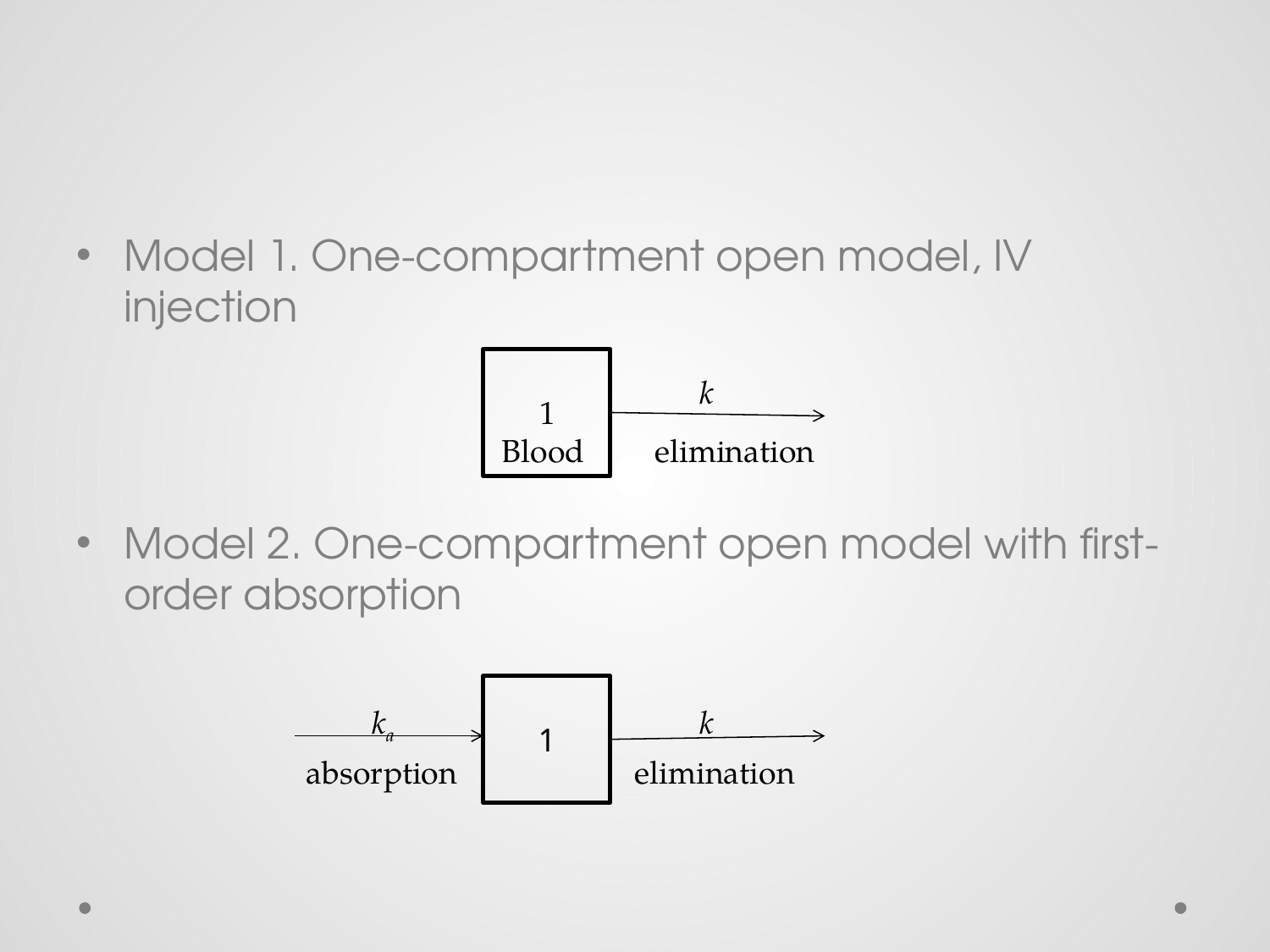

Model 1. One-compartment open model, IV injection

Model 2. One-compartment open model with first-order absorption

k
1
Blood
elimination

k
1
ka
absorption
elimination